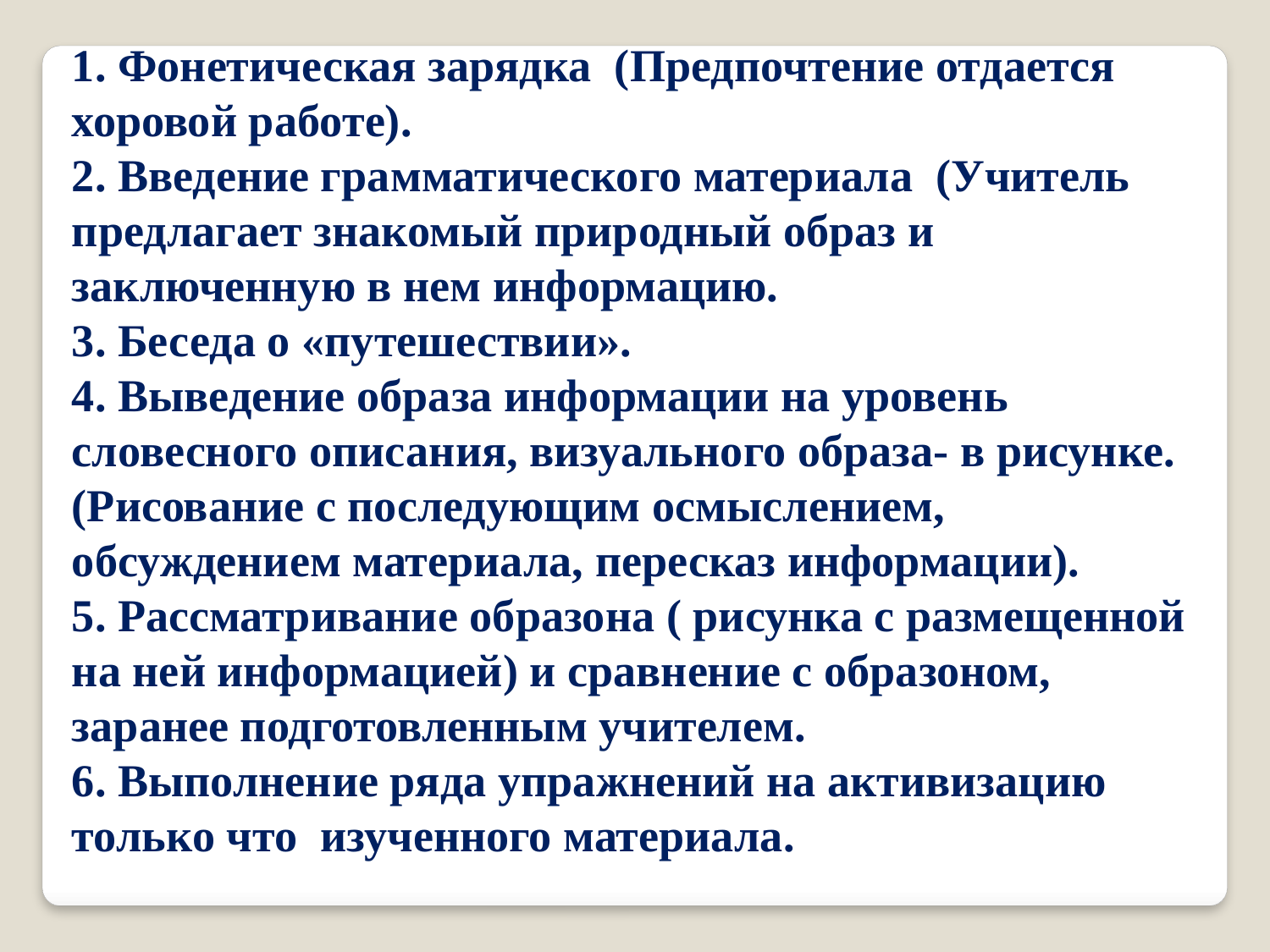

1. Фонетическая зарядка  (Предпочтение отдается хоровой работе).
2. Введение грамматического материала  (Учитель
предлагает знакомый природный образ и заключенную в нем информацию.
3. Беседа о «путешествии».
4. Выведение образа информации на уровень словесного описания, визуального образа- в рисунке.
(Рисование с последующим осмыслением, обсуждением материала, пересказ информации).
5. Рассматривание образона ( рисунка с размещенной на ней информацией) и сравнение с образоном, заранее подготовленным учителем.
6. Выполнение ряда упражнений на активизацию только что  изученного материала.